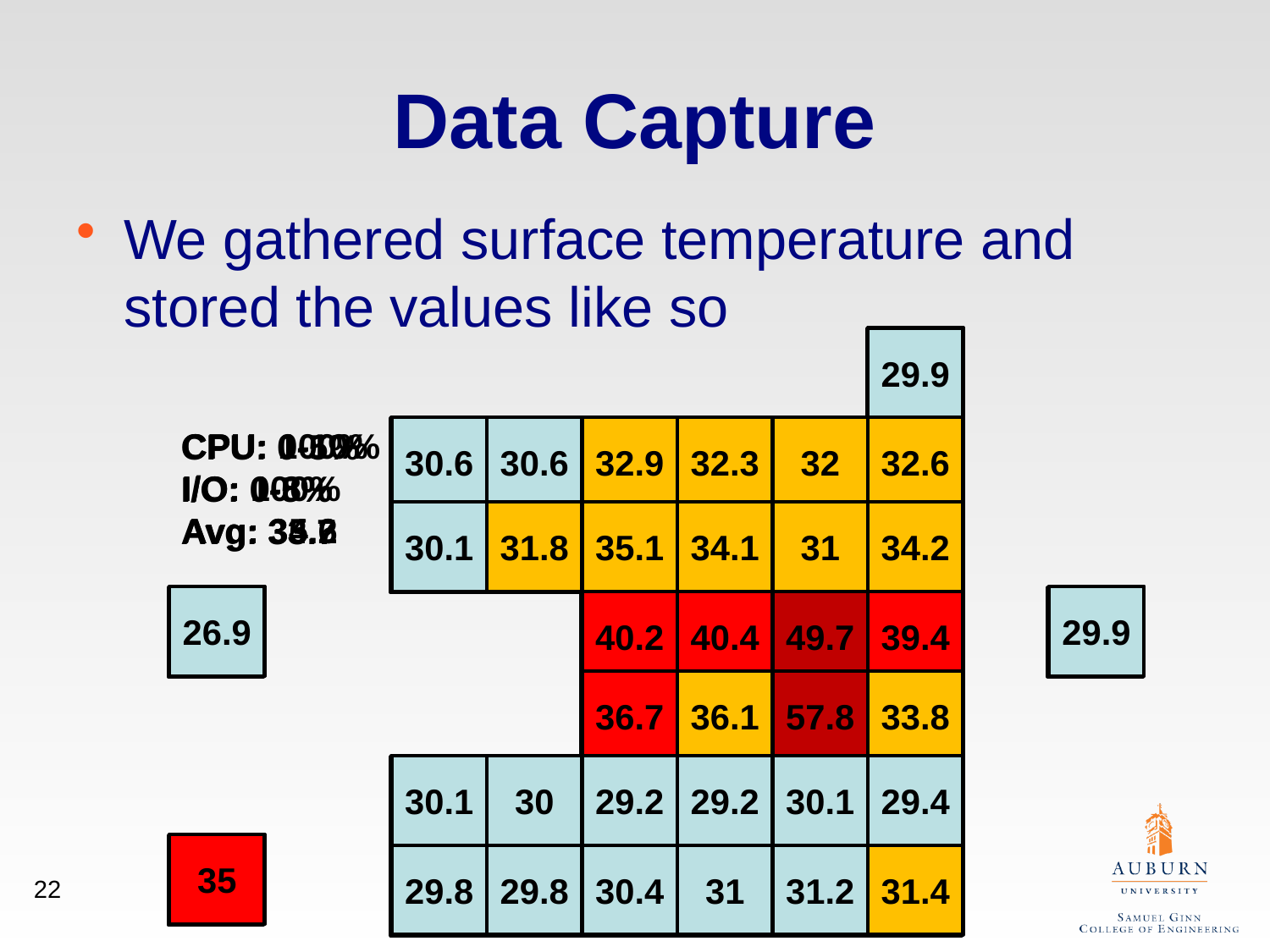

# Data Capture
We gathered surface temperature and stored the values like so
29.9
CPU: 100%
I/O: 0-8%
Avg: 35.2
30.6
32.6
33.1
33
33.2
33.2
30.1
32.5
37.1
37.2
32
34.5
27.9
30.4
45.2
44.4
59.6
39.4
46.7
43.2
47.3
35.1
30.1
30.1
31.6
29.4
30.9
31.2
33
29.2
30.2
29.7
29.9
29.9
30.1
29.9
CPU: 0-10%
I/O: 100%
Avg: 34.6
30.6
30.6
32.9
32.3
32
32.6
30.1
31.8
35.1
34.1
31
34.2
26.9
29.9
40.2
40.4
49.7
39.4
36.7
36.1
57.8
33.8
30.1
30
29.2
29.2
30.1
29.4
35
29.8
29.8
30.4
31
31.2
31.4
28.2
CPU: 0-5%
I/O: 0-5%
Avg: 33.7
29.9
29.7
32.1
32
31.4
33.6
29.8
29.9
30.3
34.2
34.9
33.4
24.3
25.5
36.9
40.2
46.4
39.4
38
37
37.3
34.7
30.5
30,2
29.8
30.2
30.5
30.1
31.9
29.8
29.9
29.7
29.8
29.9
30.1
22